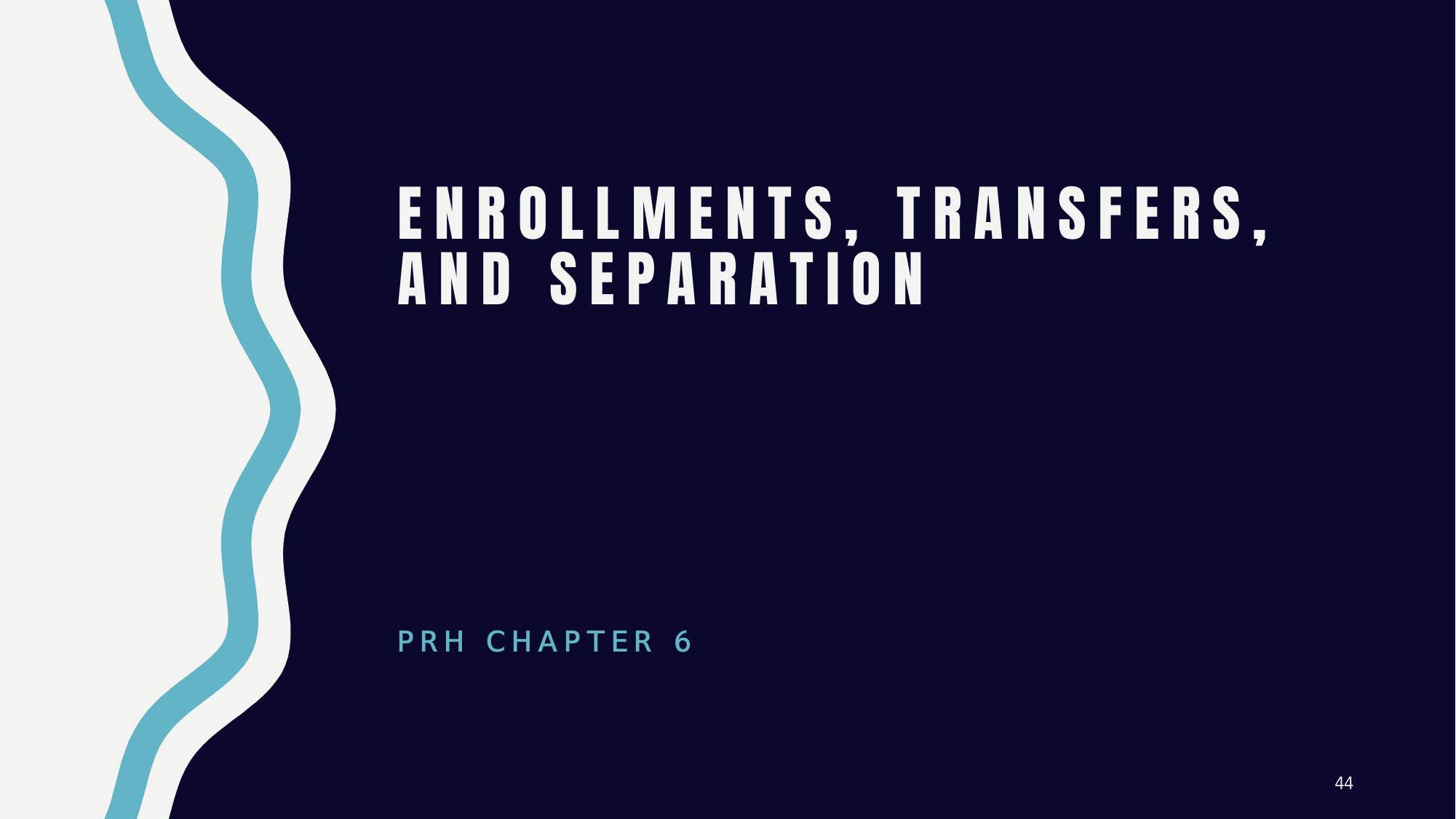

# Enrollments, Transfers, And Separation
PRH Chapter 6
44